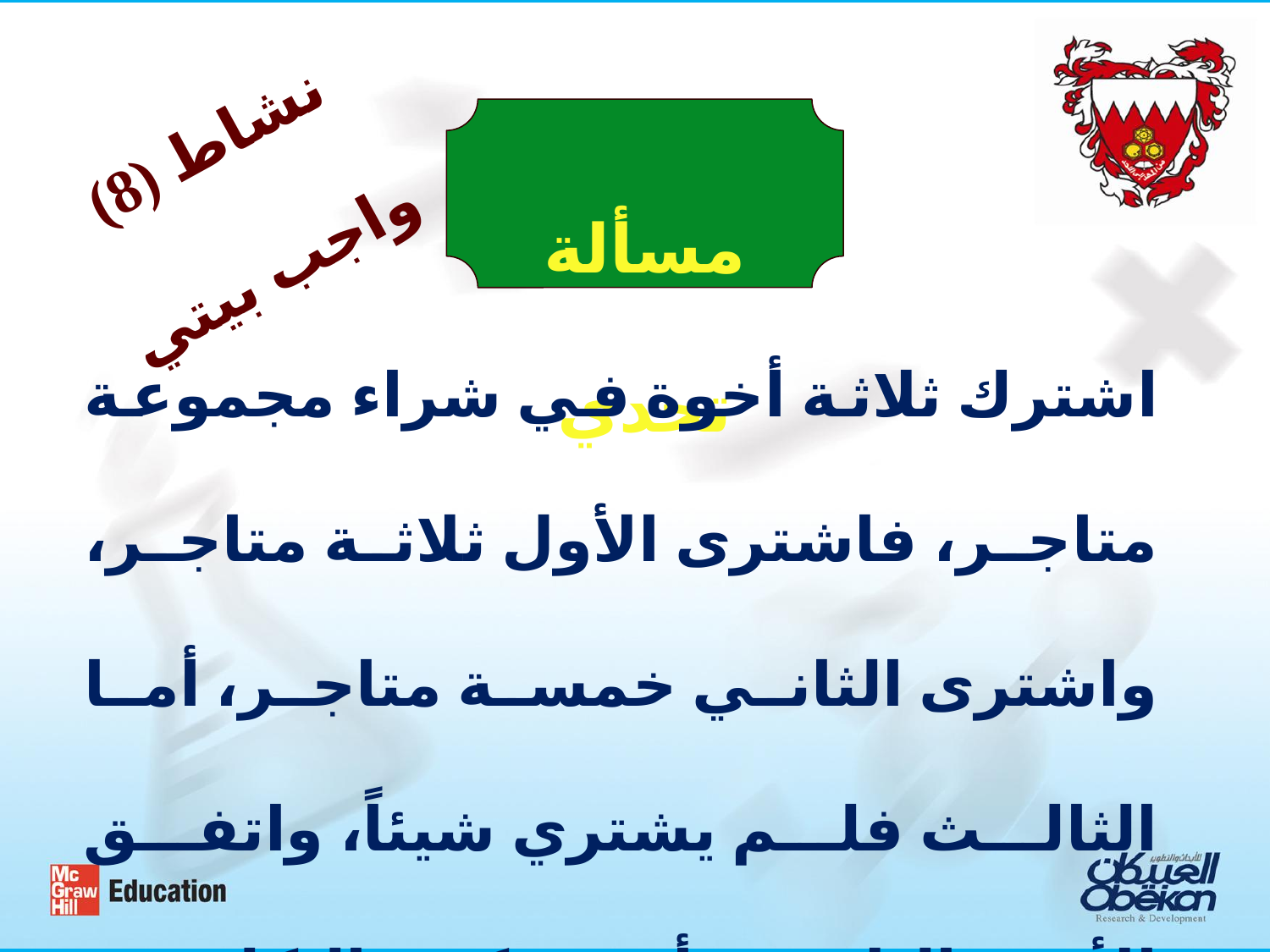

نشاط (8)
واجب بيتي

مسألة تحدي

اشترك ثلاثة أخوة في شراء مجموعة متاجر، فاشترى الأول ثلاثة متاجر، واشترى الثاني خمسة متاجر، أما الثالث فلم يشتري شيئاً، واتفق الأخوة الثلاثة أن تكون التكلفة بالتساوي،  فدفع الأخ الثالث ثمانية ملايين دينار لأخويه. فكم ديناراً يأخد كل واحد من الأخوين الأول والثاني ؟